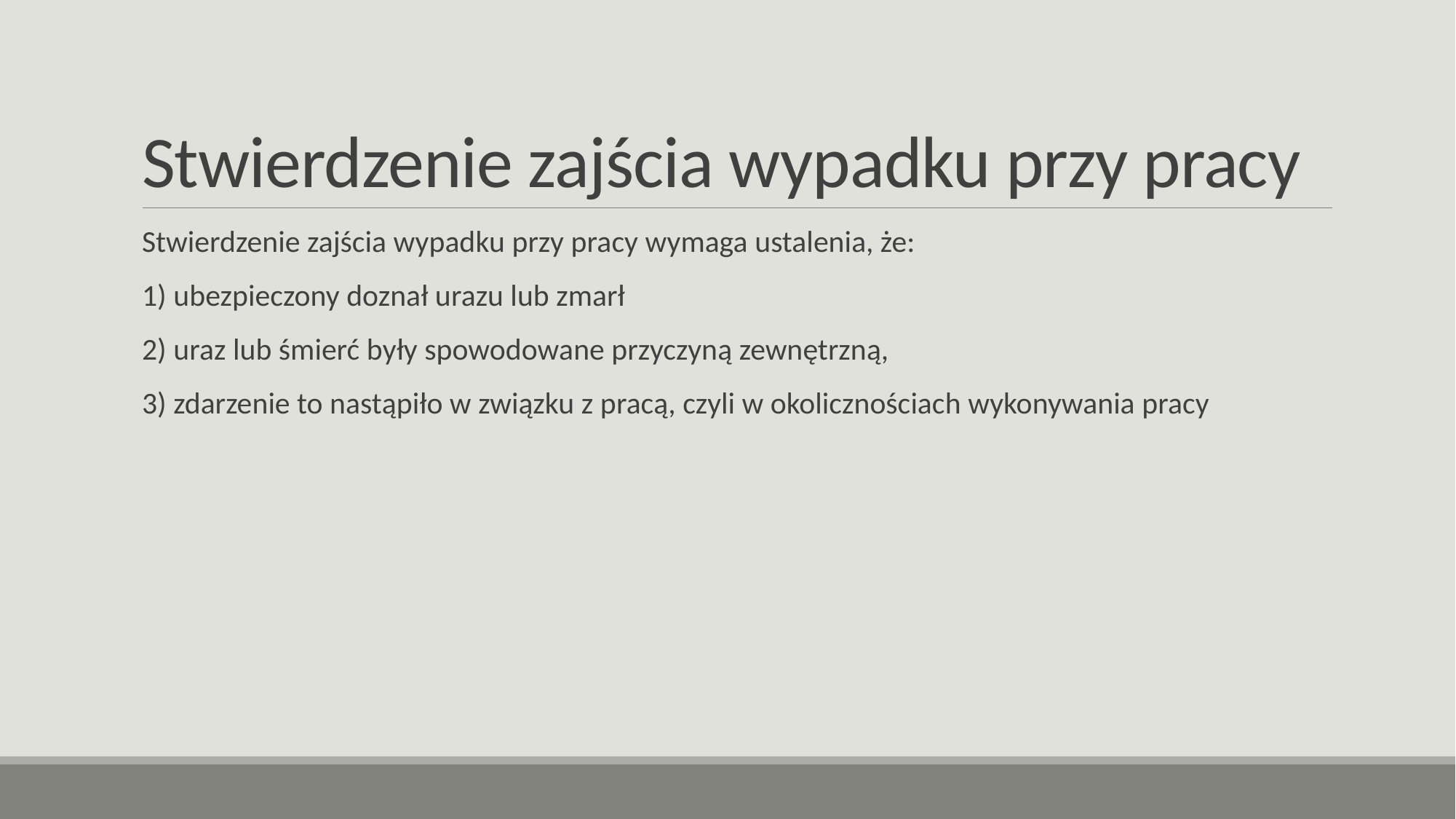

# Stwierdzenie zajścia wypadku przy pracy
Stwierdzenie zajścia wypadku przy pracy wymaga ustalenia, że:
1) ubezpieczony doznał urazu lub zmarł
2) uraz lub śmierć były spowodowane przyczyną zewnętrzną,
3) zdarzenie to nastąpiło w związku z pracą, czyli w okolicznościach wykonywania pracy